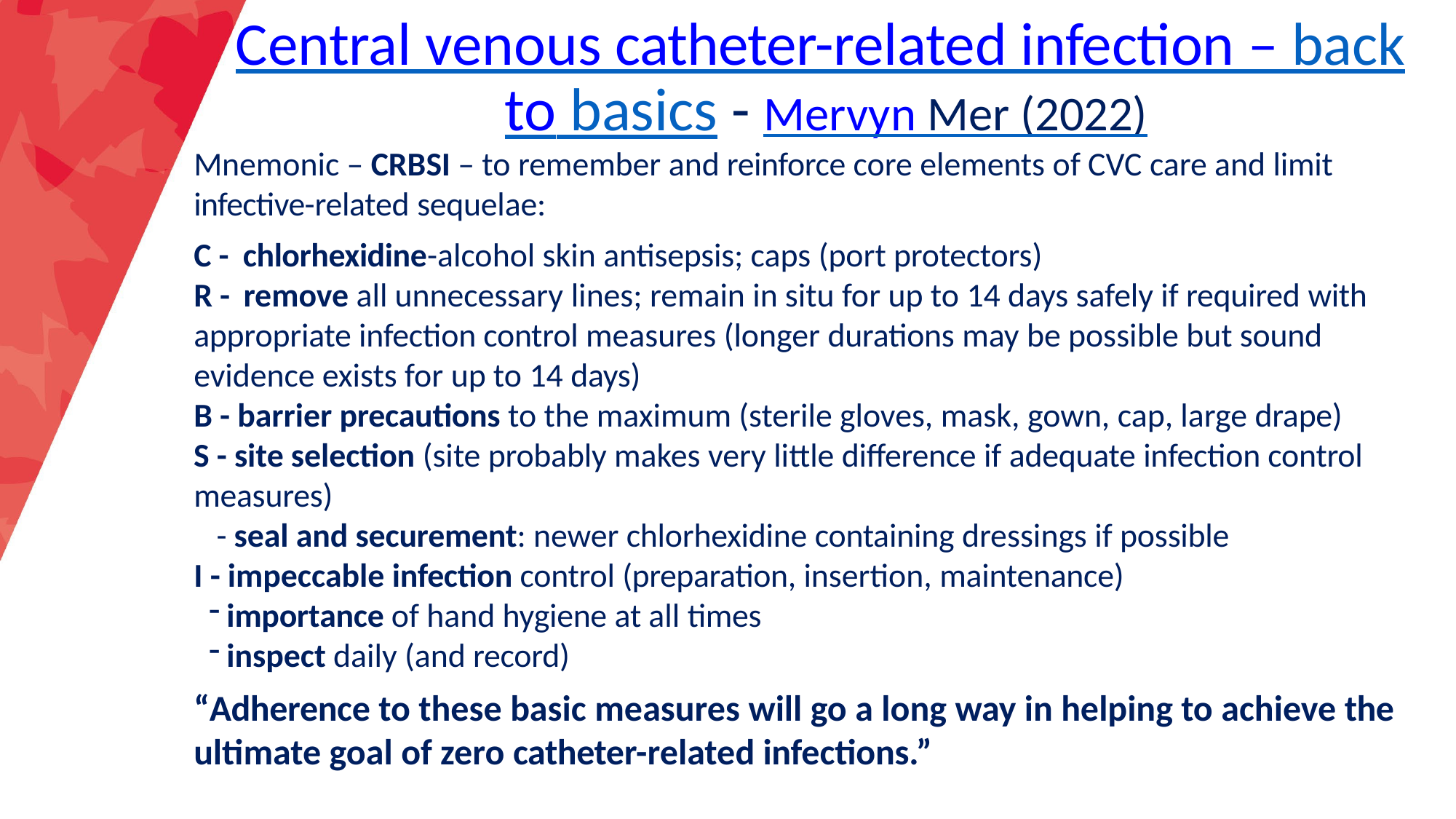

# Central venous catheter-related infection – back to basics - Mervyn Mer (2022)
Mnemonic – CRBSI – to remember and reinforce core elements of CVC care and limit infective-related sequelae:
C - chlorhexidine-alcohol skin antisepsis; caps (port protectors)
R - remove all unnecessary lines; remain in situ for up to 14 days safely if required with appropriate infection control measures (longer durations may be possible but sound evidence exists for up to 14 days)
B - barrier precautions to the maximum (sterile gloves, mask, gown, cap, large drape)
S - site selection (site probably makes very little difference if adequate infection control measures)
- seal and securement: newer chlorhexidine containing dressings if possible
I - impeccable infection control (preparation, insertion, maintenance)
importance of hand hygiene at all times
inspect daily (and record)
“Adherence to these basic measures will go a long way in helping to achieve the ultimate goal of zero catheter-related infections.”